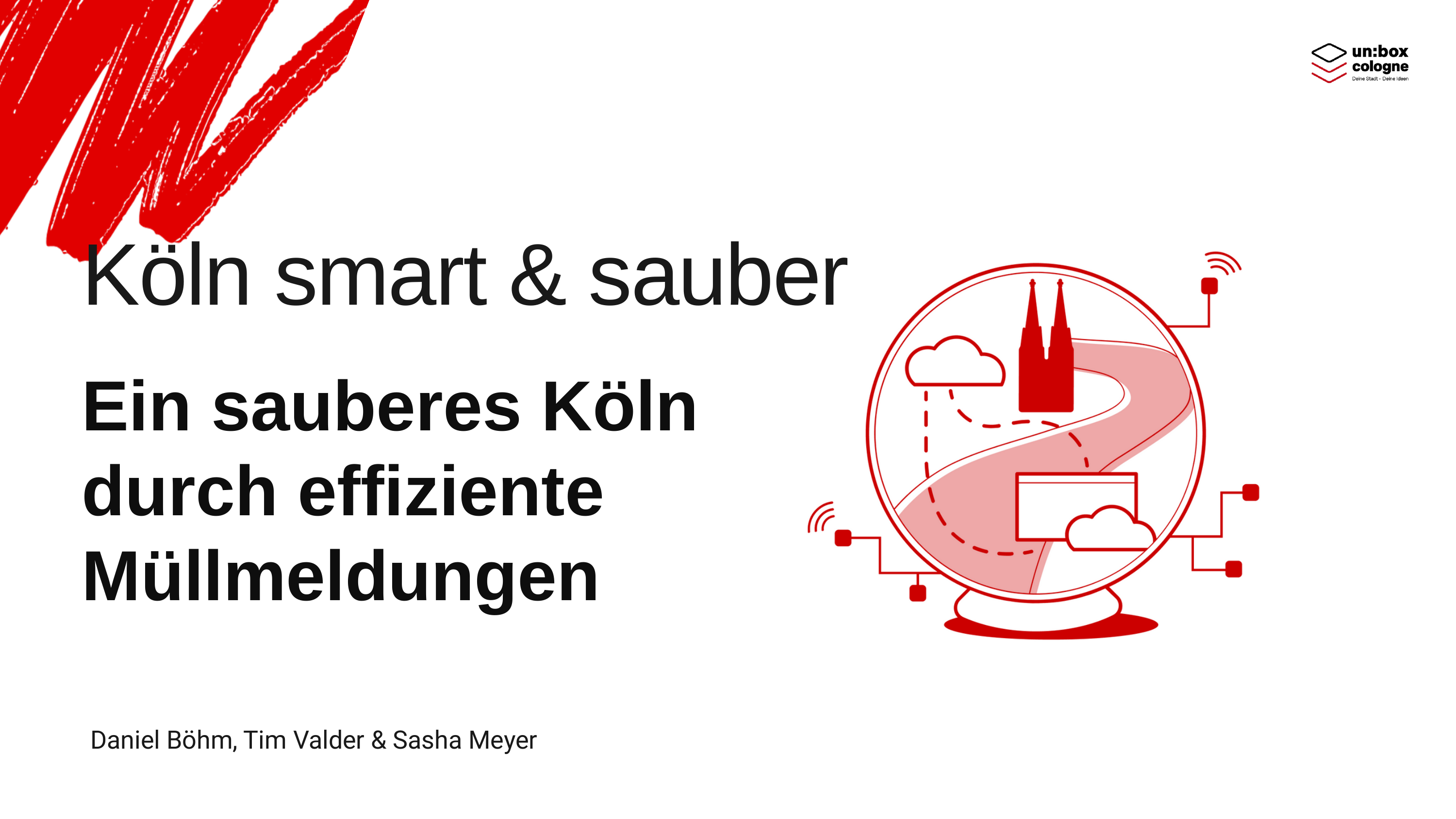

Köln smart & sauber

Ein sauberes Köln durch effiziente Müllmeldungen
Daniel Böhm, Tim Valder & Sasha Meyer